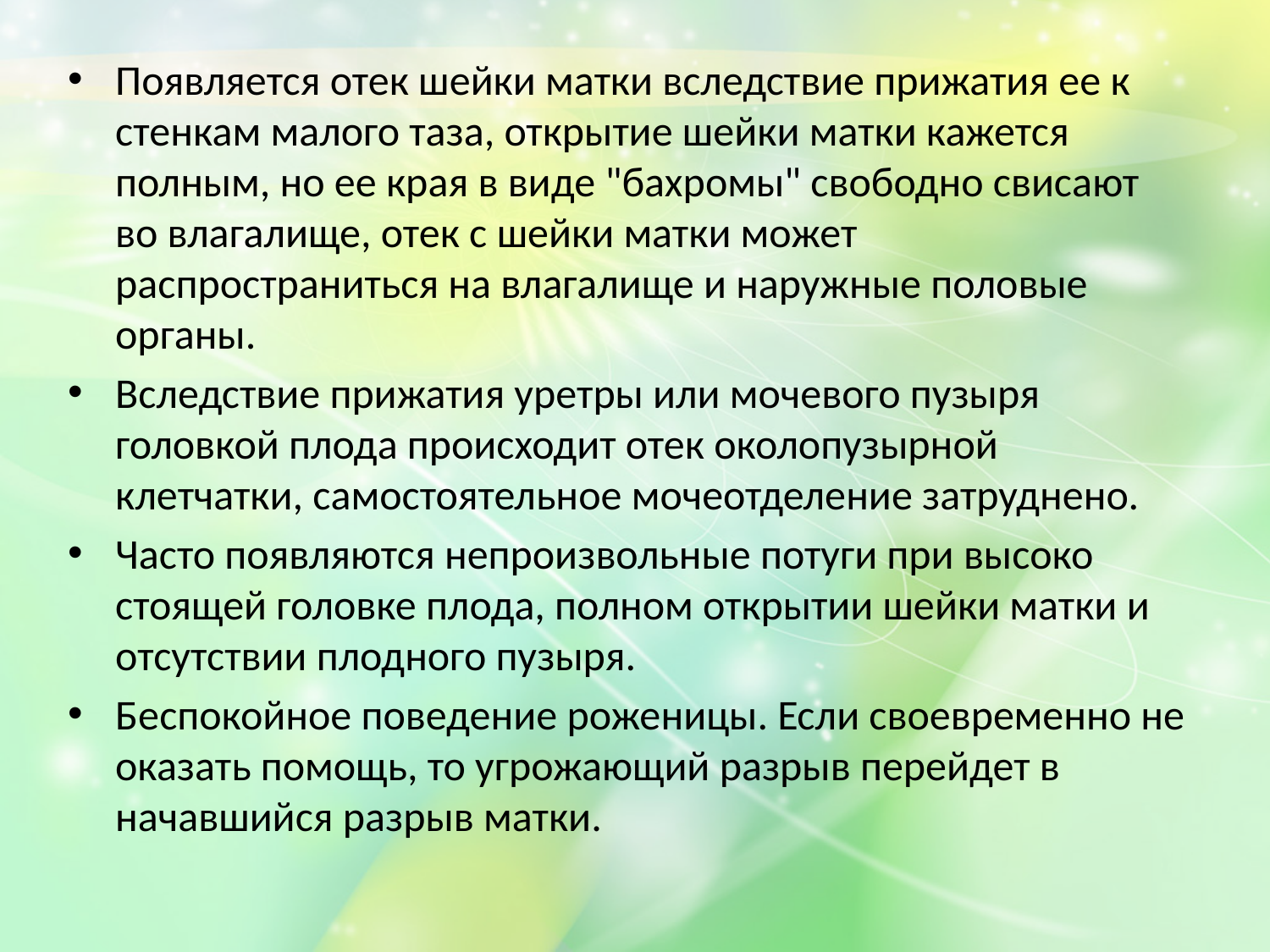

Появляется отек шейки матки вследствие прижатия ее к стенкам малого таза, открытие шейки матки кажется полным, но ее края в виде "бахромы" свободно свисают во влагалище, отек с шейки матки может распространиться на влагалище и наружные половые органы.
Вследствие прижатия уретры или мочевого пузыря головкой плода происходит отек околопузырной клетчатки, самостоятельное мочеотделение затруднено.
Часто появляются непроизвольные потуги при высоко стоящей головке плода, полном открытии шейки матки и отсутствии плодного пузыря.
Беспокойное поведение роженицы. Если своевременно не оказать помощь, то угрожающий разрыв перейдет в начавшийся разрыв матки.